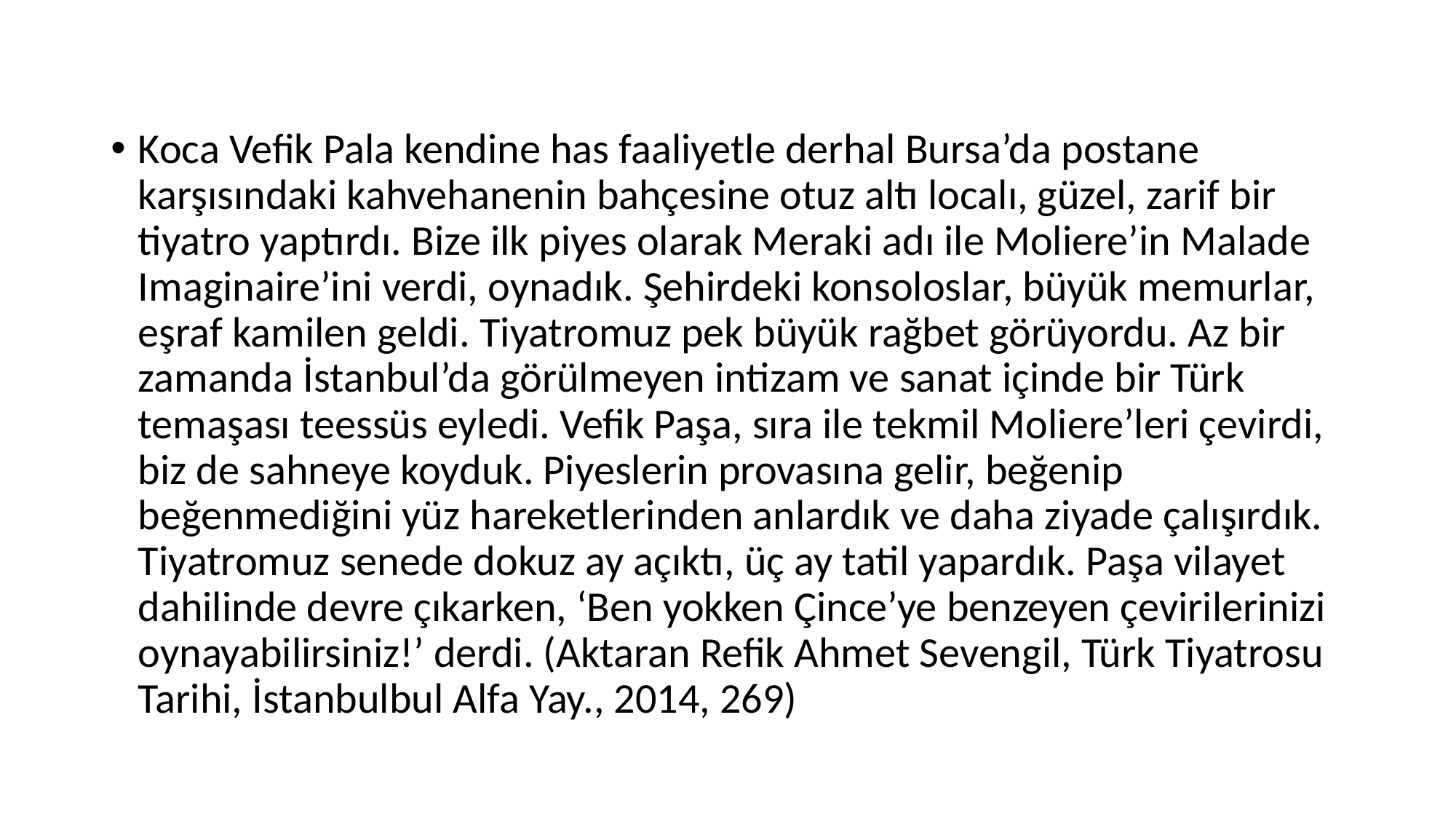

Koca Vefik Pala kendine has faaliyetle derhal Bursa’da postane karşısındaki kahvehanenin bahçesine otuz altı localı, güzel, zarif bir tiyatro yaptırdı. Bize ilk piyes olarak Meraki adı ile Moliere’in Malade Imaginaire’ini verdi, oynadık. Şehirdeki konsoloslar, büyük memurlar, eşraf kamilen geldi. Tiyatromuz pek büyük rağbet görüyordu. Az bir zamanda İstanbul’da görülmeyen intizam ve sanat içinde bir Türk temaşası teessüs eyledi. Vefik Paşa, sıra ile tekmil Moliere’leri çevirdi, biz de sahneye koyduk. Piyeslerin provasına gelir, beğenip beğenmediğini yüz hareketlerinden anlardık ve daha ziyade çalışırdık. Tiyatromuz senede dokuz ay açıktı, üç ay tatil yapardık. Paşa vilayet dahilinde devre çıkarken, ‘Ben yokken Çince’ye benzeyen çevirilerinizi oynayabilirsiniz!’ derdi. (Aktaran Refik Ahmet Sevengil, Türk Tiyatrosu Tarihi, İstanbulbul Alfa Yay., 2014, 269)